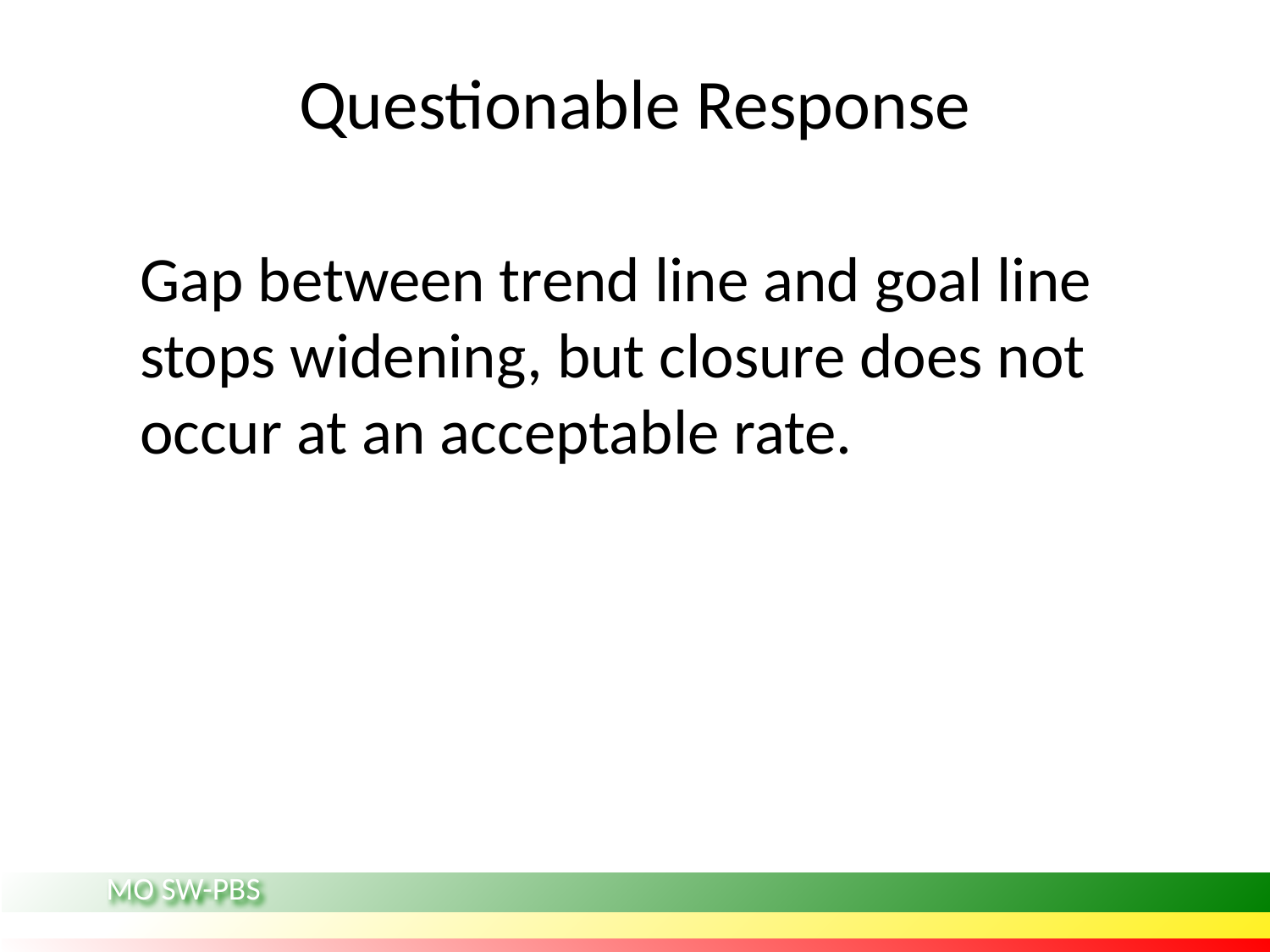

Questionable Response
Gap between trend line and goal line stops widening, but closure does not occur at an acceptable rate.